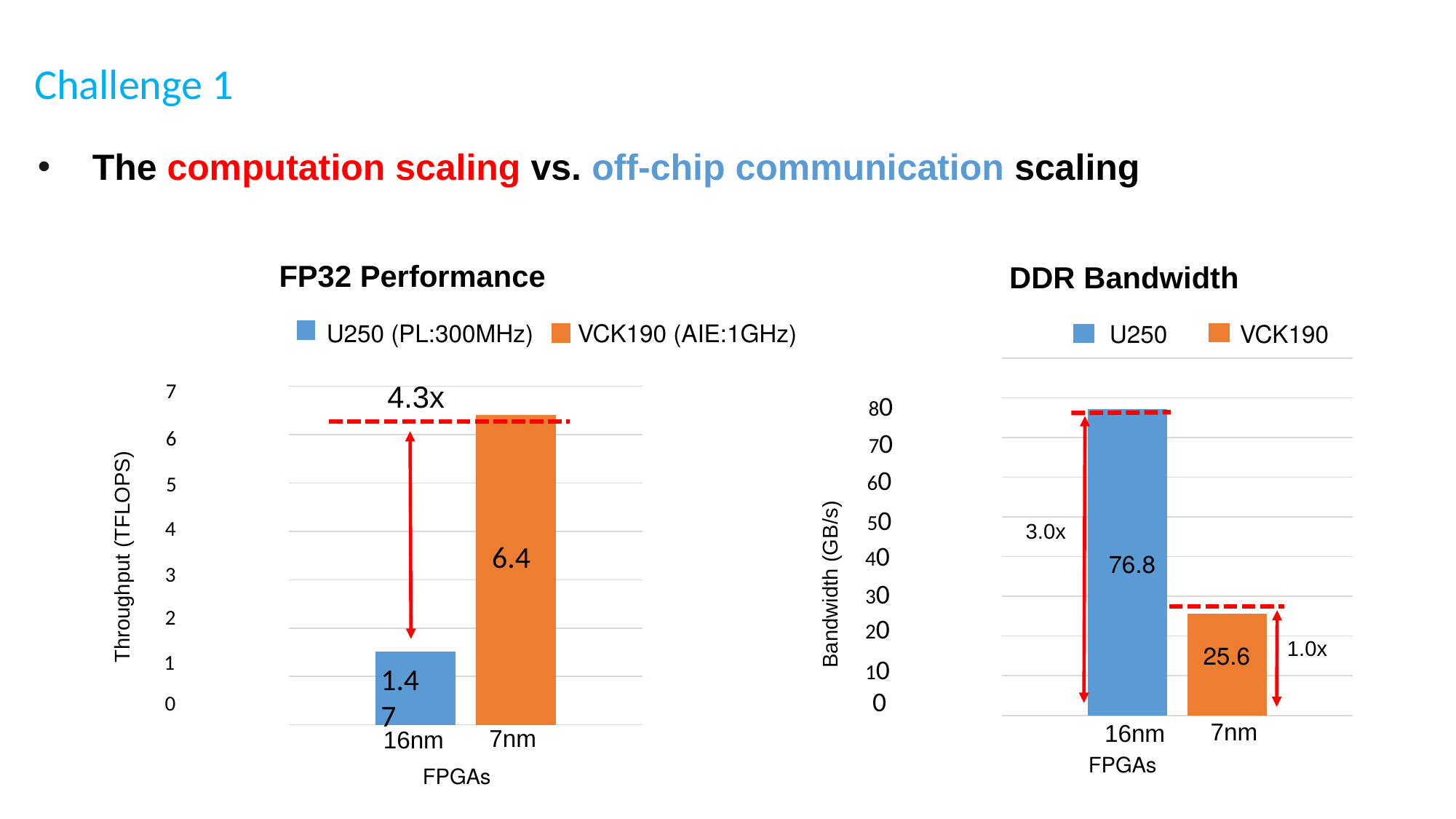

Challenge 1
The computation scaling vs. off-chip communication scaling
FP32 Performance
VCK190 (AIE:1GHz)

   U250 (PL:300MHz)

7
6
5
4
3
2
1
0

### Chart

| Category | U250 (300MHz) | VCK190 (1GHz) |
|---|---|---|
| FP32 | 1.5 | 6.4 |
7nm
16nm
FPGAs
Throughput (TFLOPS)
DDR Bandwidth
U250
VCK190

### Chart

| Category | Series 2 | Series 3 |
|---|---|---|
| Category 1 | 77.0 | 25.6 |
80
70
60
50
40
30
20
10
0
Bandwidth (GB/s)
7nm
16nm
FPGAs
76.8
25.6
4.3x
3.0x
1.0x
6.4
1.47